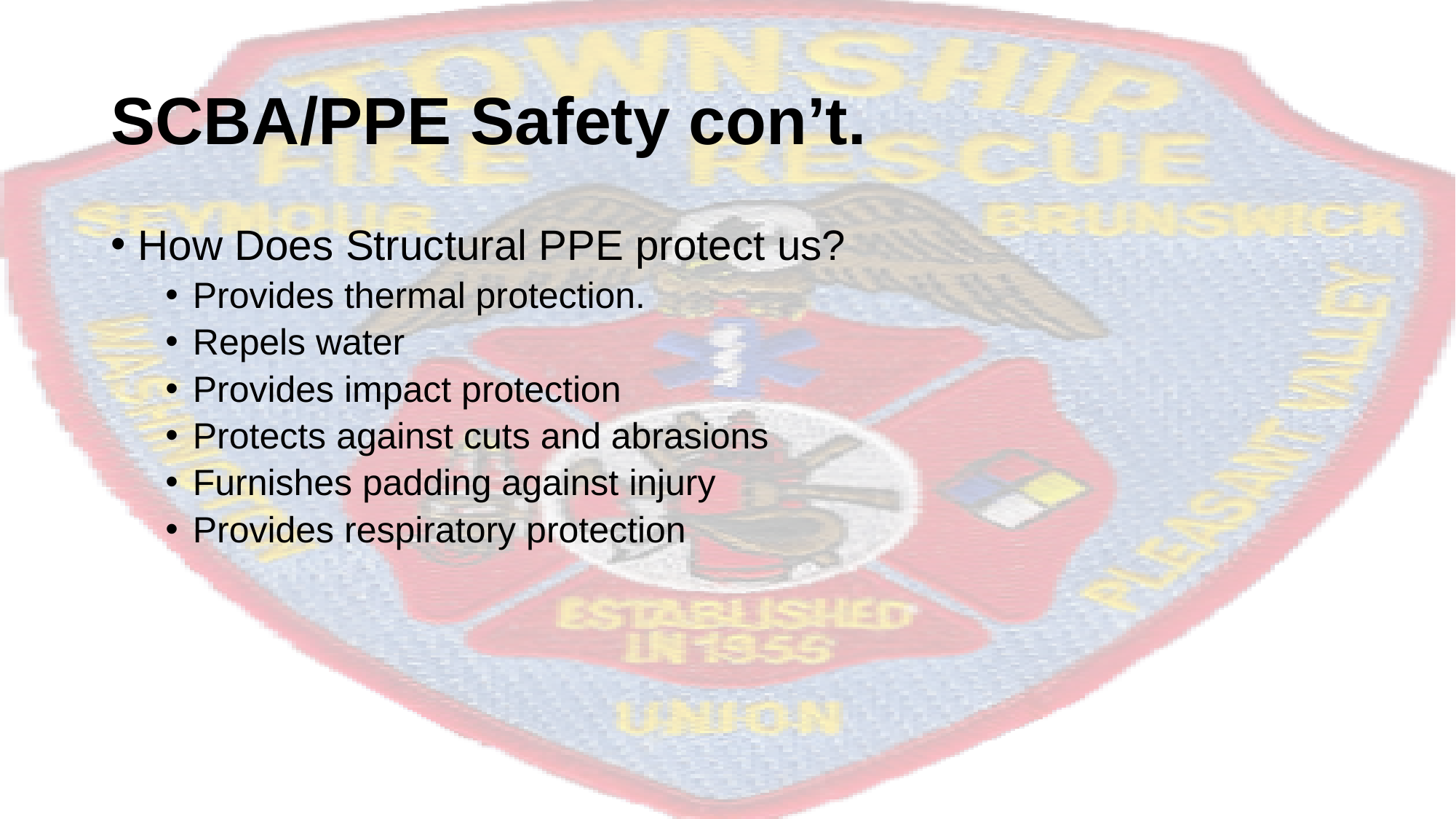

# SCBA/PPE Safety con’t.
How Does Structural PPE protect us?
Provides thermal protection.
Repels water
Provides impact protection
Protects against cuts and abrasions
Furnishes padding against injury
Provides respiratory protection